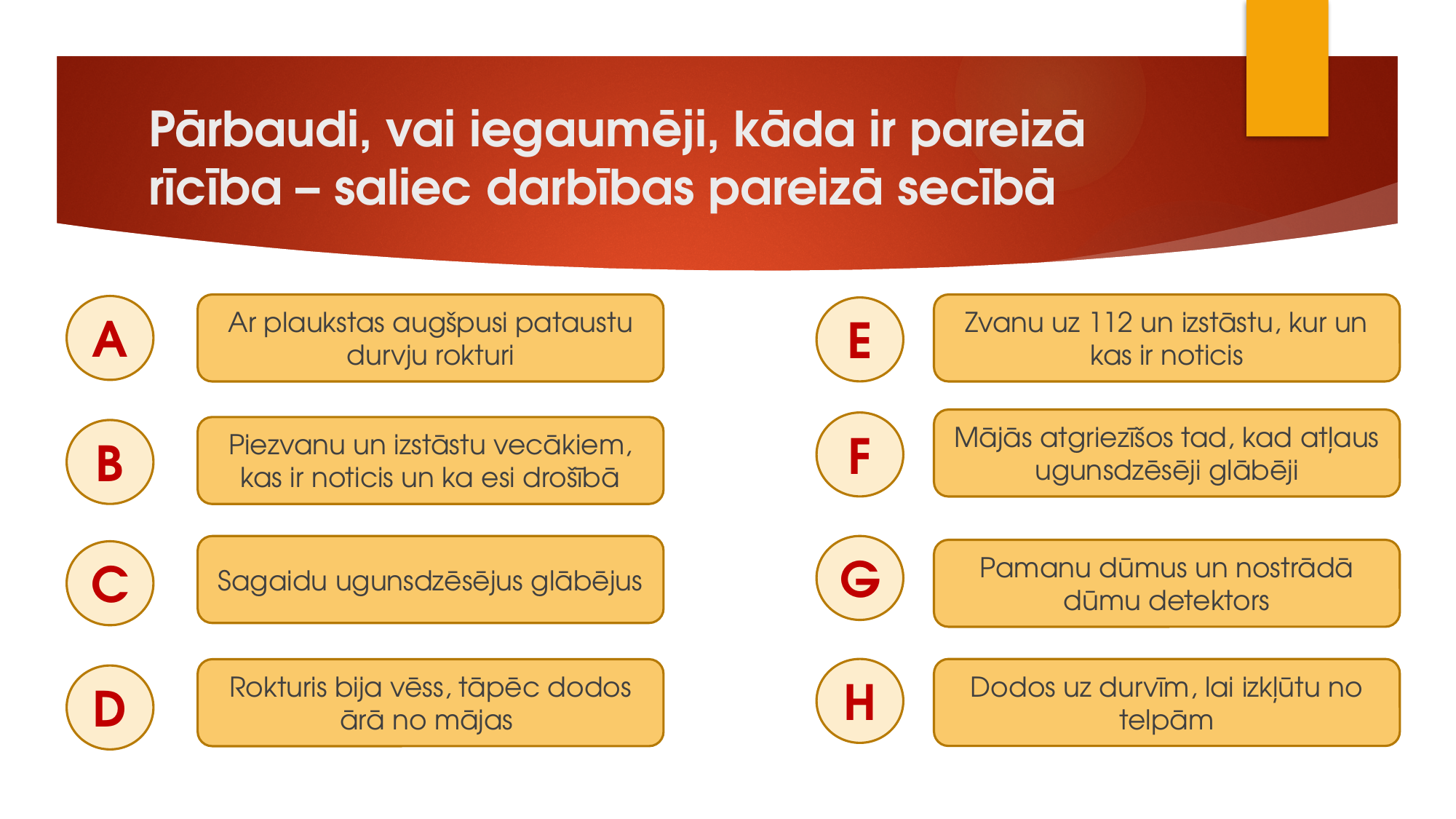

# Pārbaudi, vai iegaumēji, kāda ir pareizā rīcība – saliec darbības pareizā secībā
Zvanu uz 112 un izstāstu, kur un kas ir noticis
Ar plaukstas augšpusi pataustu durvju rokturi
A
E
Mājās atgriezīšos tad, kad atļaus ugunsdzēsēji glābēji
F
Piezvanu un izstāstu vecākiem, kas ir noticis un ka esi drošībā
B
Sagaidu ugunsdzēsējus glābējus
G
Pamanu dūmus un nostrādā dūmu detektors
C
H
Dodos uz durvīm, lai izkļūtu no telpām
Rokturis bija vēss, tāpēc dodos ārā no mājas
D